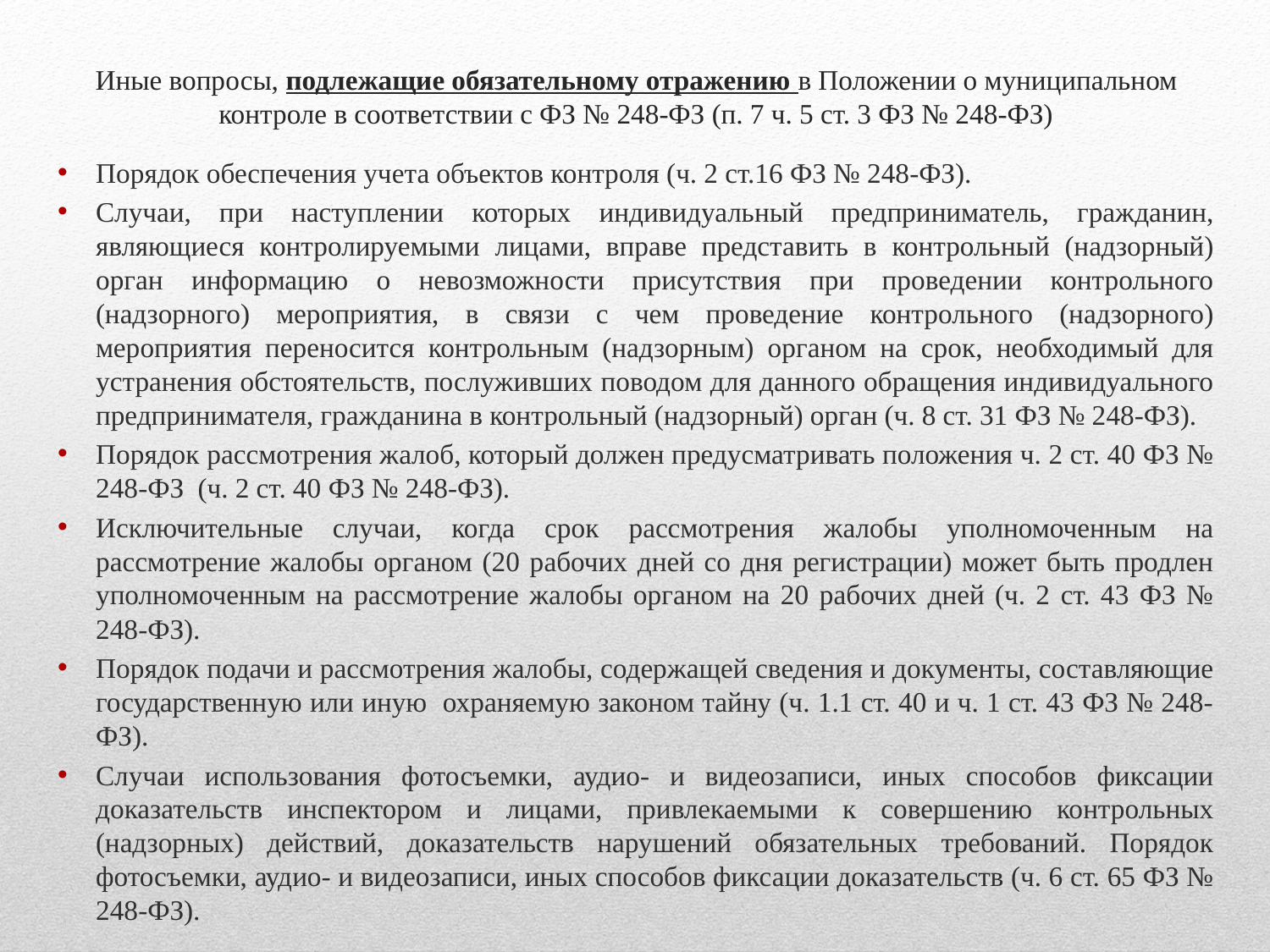

# Иные вопросы, подлежащие обязательному отражению в Положении о муниципальном контроле в соответствии с ФЗ № 248-ФЗ (п. 7 ч. 5 ст. 3 ФЗ № 248-ФЗ)
Порядок обеспечения учета объектов контроля (ч. 2 ст.16 ФЗ № 248-ФЗ).
Случаи, при наступлении которых индивидуальный предприниматель, гражданин, являющиеся контролируемыми лицами, вправе представить в контрольный (надзорный) орган информацию о невозможности присутствия при проведении контрольного (надзорного) мероприятия, в связи с чем проведение контрольного (надзорного) мероприятия переносится контрольным (надзорным) органом на срок, необходимый для устранения обстоятельств, послуживших поводом для данного обращения индивидуального предпринимателя, гражданина в контрольный (надзорный) орган (ч. 8 ст. 31 ФЗ № 248-ФЗ).
Порядок рассмотрения жалоб, который должен предусматривать положения ч. 2 ст. 40 ФЗ № 248-ФЗ  (ч. 2 ст. 40 ФЗ № 248-ФЗ).
Исключительные случаи, когда срок рассмотрения жалобы уполномоченным на рассмотрение жалобы органом (20 рабочих дней со дня регистрации) может быть продлен уполномоченным на рассмотрение жалобы органом на 20 рабочих дней (ч. 2 ст. 43 ФЗ № 248-ФЗ).
Порядок подачи и рассмотрения жалобы, содержащей сведения и документы, составляющие государственную или иную  охраняемую законом тайну (ч. 1.1 ст. 40 и ч. 1 ст. 43 ФЗ № 248-ФЗ).
Случаи использования фотосъемки, аудио- и видеозаписи, иных способов фиксации доказательств инспектором и лицами, привлекаемыми к совершению контрольных (надзорных) действий, доказательств нарушений обязательных требований. Порядок фотосъемки, аудио- и видеозаписи, иных способов фиксации доказательств (ч. 6 ст. 65 ФЗ № 248-ФЗ).